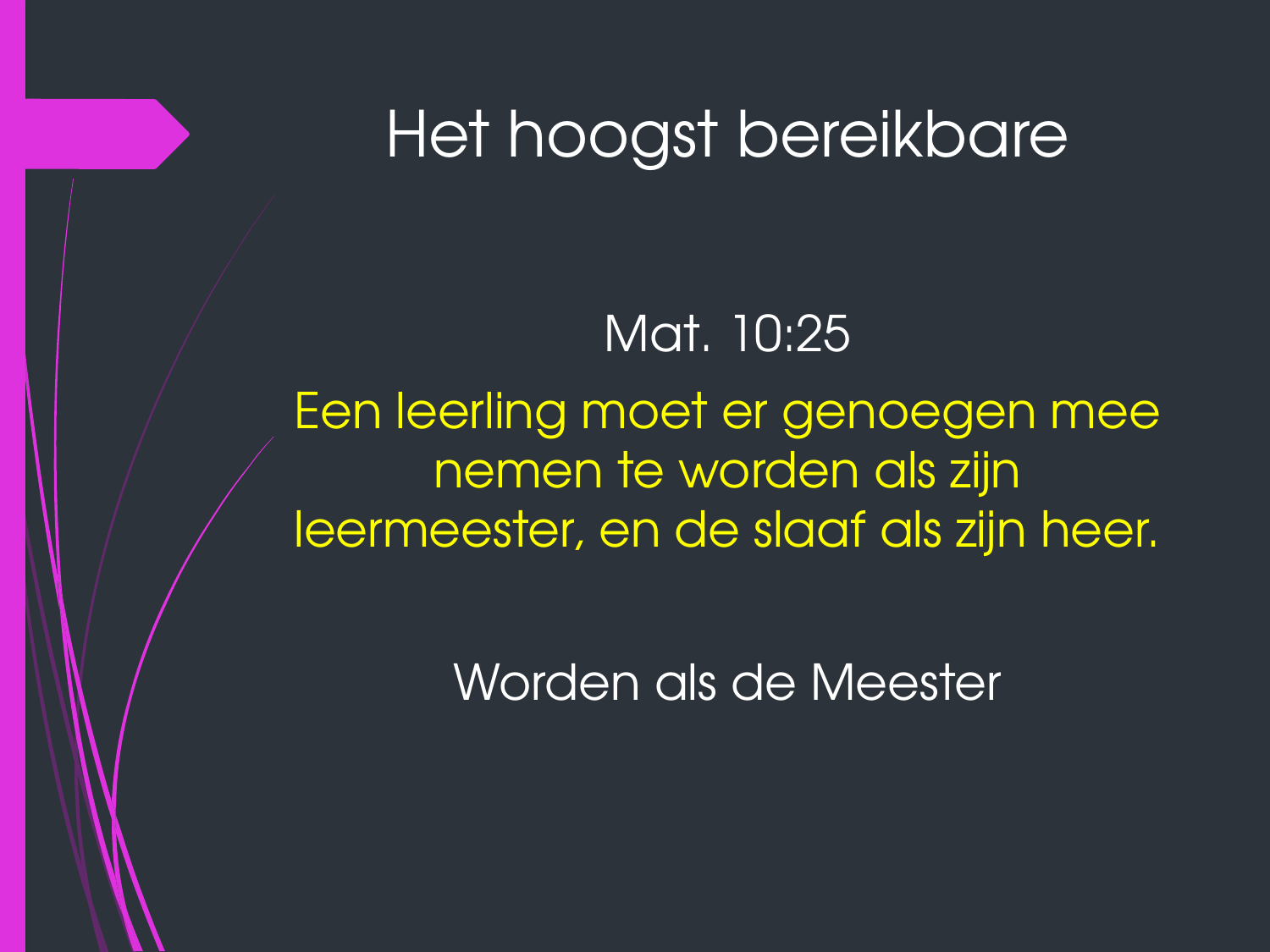

# Het hoogst bereikbare
Mat. 10:25
Een leerling moet er genoegen mee nemen te worden als zijn leermeester, en de slaaf als zijn heer.

Worden als de Meester